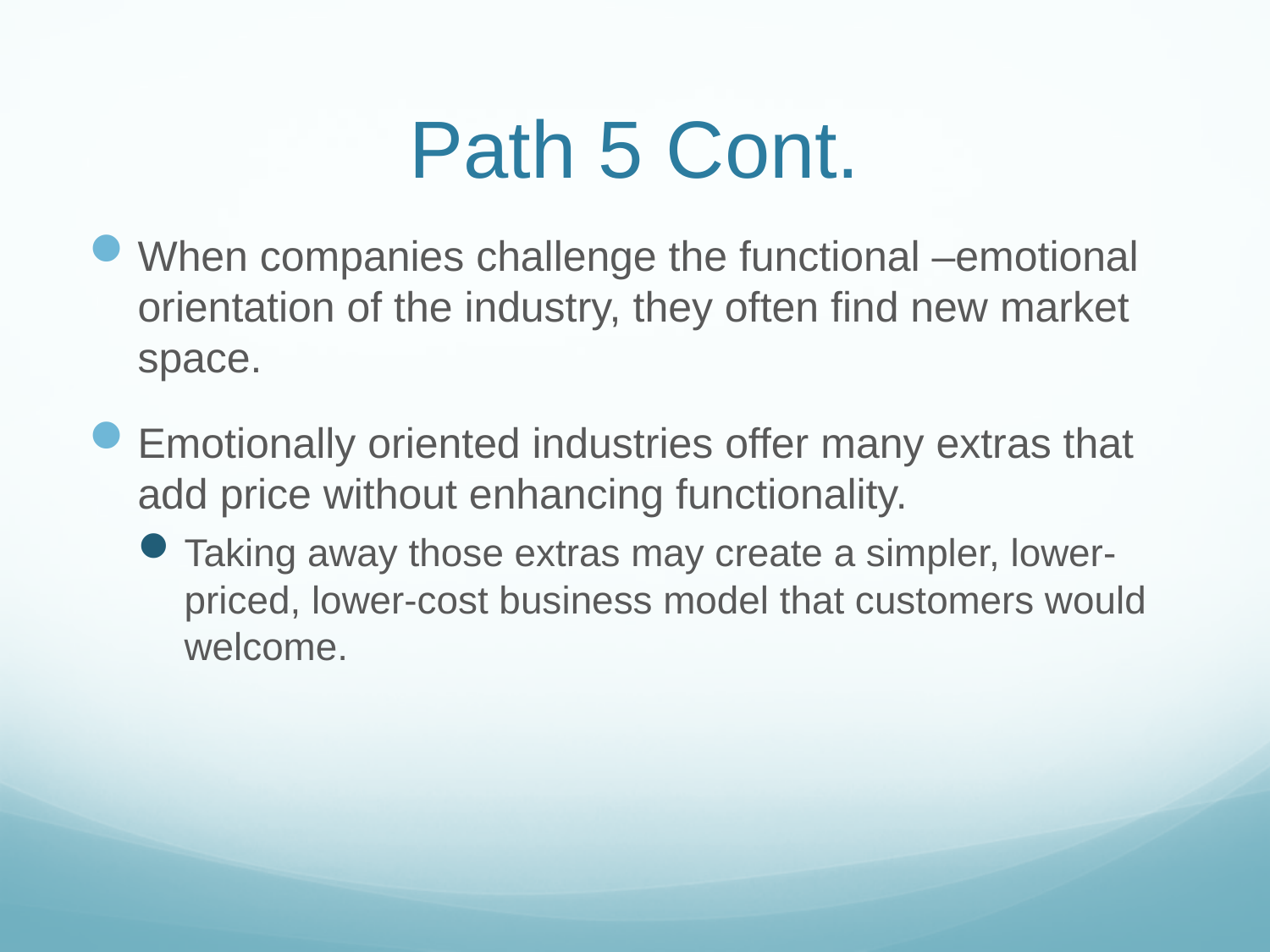

# Path 5 Cont.
When companies challenge the functional –emotional orientation of the industry, they often find new market space.
Emotionally oriented industries offer many extras that add price without enhancing functionality.
Taking away those extras may create a simpler, lower-priced, lower-cost business model that customers would welcome.